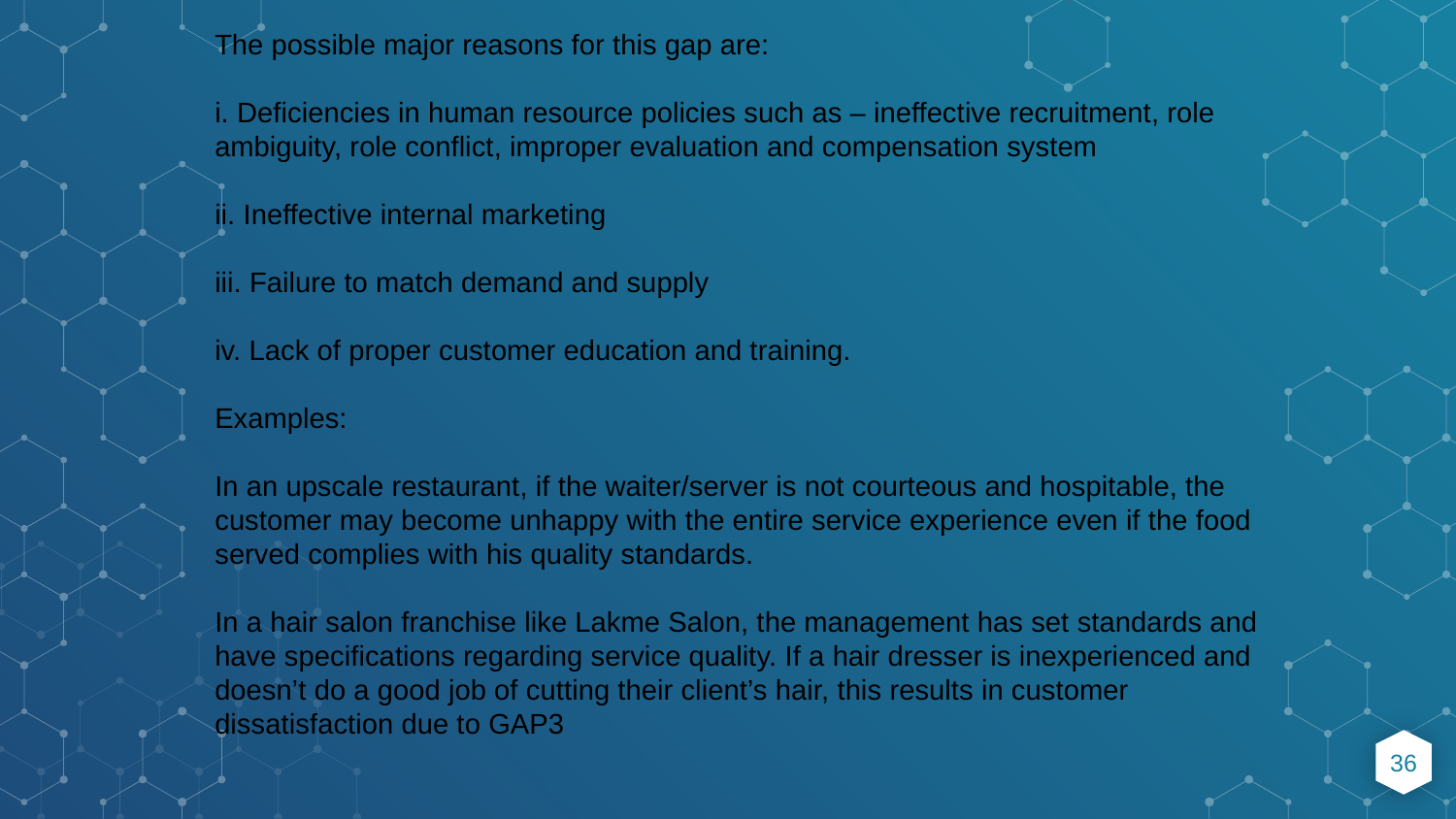

The possible major reasons for this gap are:

i. Deficiencies in human resource policies such as – ineffective recruitment, role ambiguity, role conflict, improper evaluation and compensation system

ii. Ineffective internal marketing

iii. Failure to match demand and supply

iv. Lack of proper customer education and training.

Examples:

In an upscale restaurant, if the waiter/server is not courteous and hospitable, the customer may become unhappy with the entire service experience even if the food served complies with his quality standards.

In a hair salon franchise like Lakme Salon, the management has set standards and have specifications regarding service quality. If a hair dresser is inexperienced and doesn’t do a good job of cutting their client’s hair, this results in customer dissatisfaction due to GAP3
36